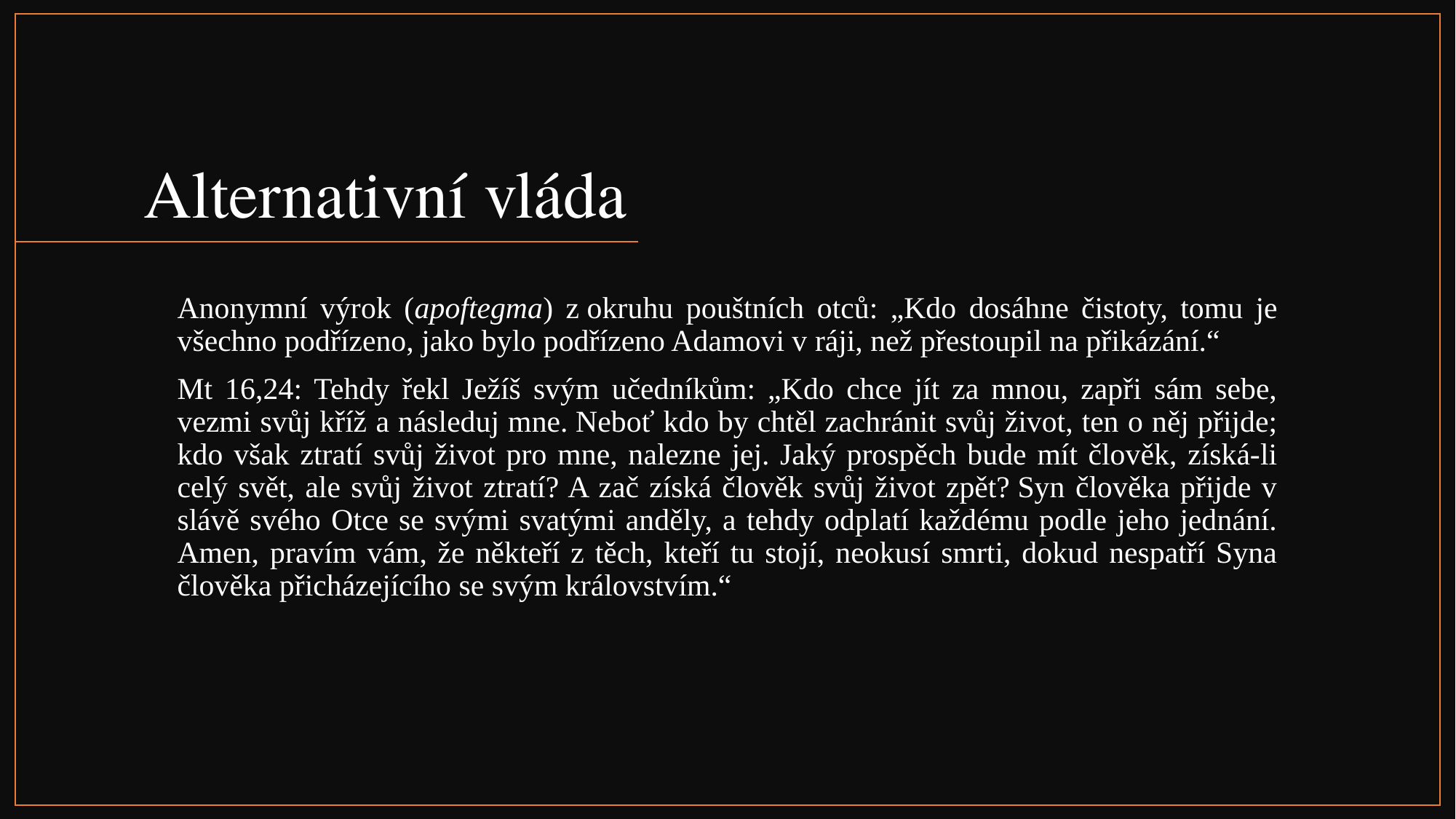

# Alternativní vláda
Anonymní výrok (apoftegma) z okruhu pouštních otců: „Kdo dosáhne čistoty, tomu je všechno podřízeno, jako bylo podřízeno Adamovi v ráji, než přestoupil na přikázání.“
Mt 16,24: Tehdy řekl Ježíš svým učedníkům: „Kdo chce jít za mnou, zapři sám sebe, vezmi svůj kříž a následuj mne. Neboť kdo by chtěl zachránit svůj život, ten o něj přijde; kdo však ztratí svůj život pro mne, nalezne jej. Jaký prospěch bude mít člověk, získá-li celý svět, ale svůj život ztratí? A zač získá člověk svůj život zpět? Syn člověka přijde v slávě svého Otce se svými svatými anděly, a tehdy odplatí každému podle jeho jednání. Amen, pravím vám, že někteří z těch, kteří tu stojí, neokusí smrti, dokud nespatří Syna člověka přicházejícího se svým královstvím.“